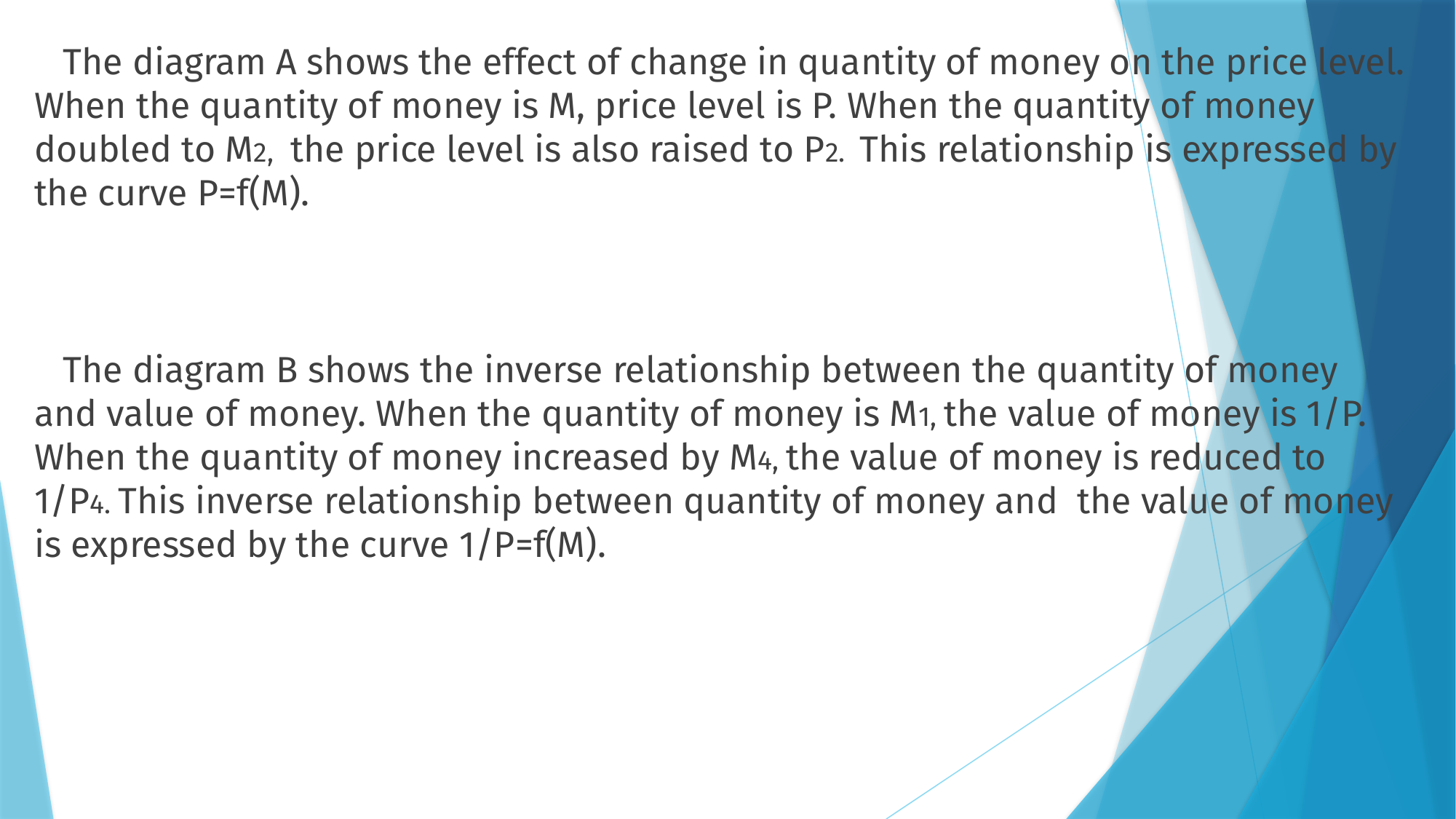

The diagram A shows the effect of change in quantity of money on the price level. When the quantity of money is M, price level is P. When the quantity of money doubled to M2,  the price level is also raised to P2.  This relationship is expressed by the curve P=f(M).

   The diagram B shows the inverse relationship between the quantity of money and value of money. When the quantity of money is M1, the value of money is 1/P.   When the quantity of money increased by M4, the value of money is reduced to 1/P4. This inverse relationship between quantity of money and  the value of money is expressed by the curve 1/P=f(M).